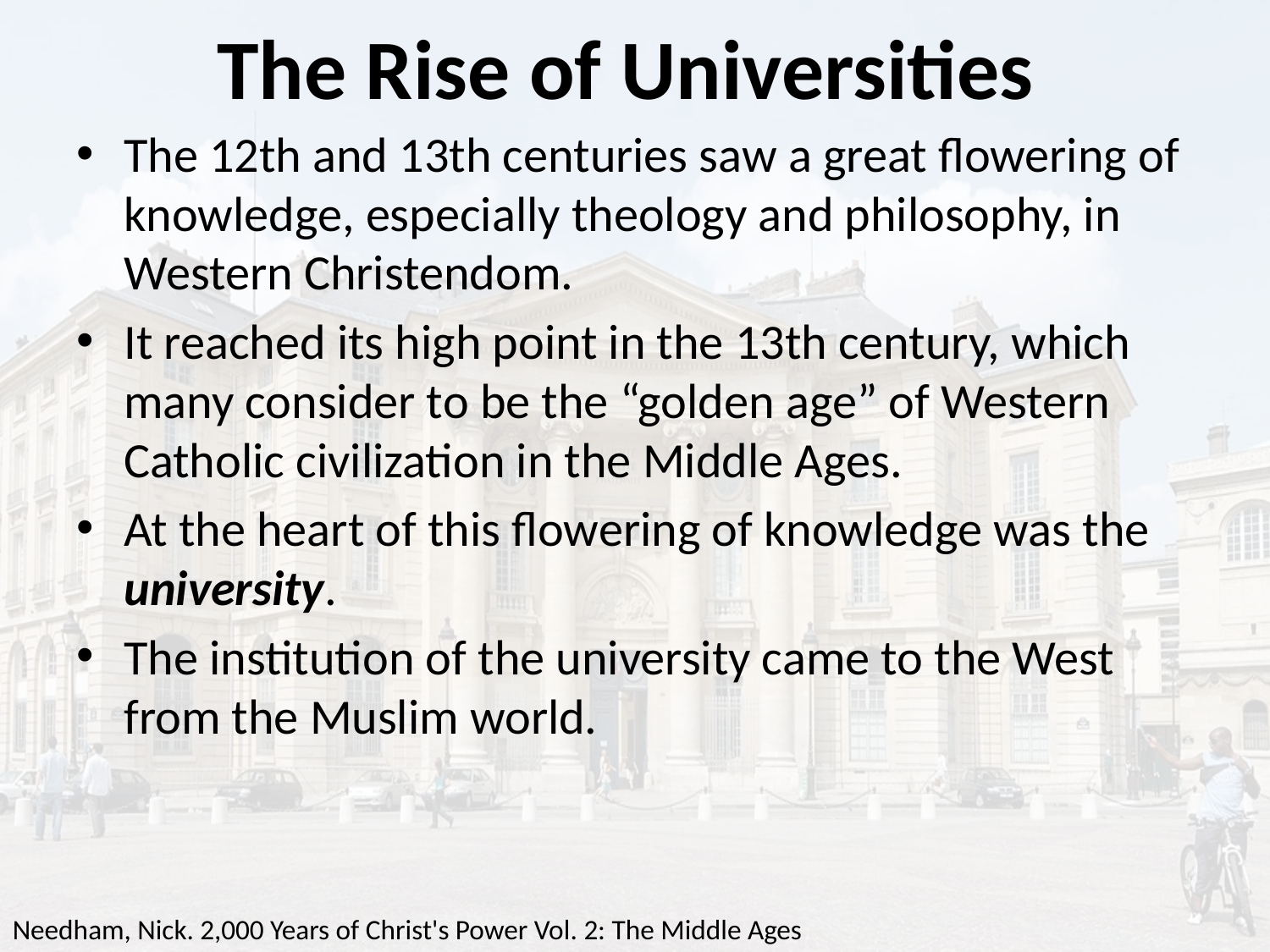

# The Rise of Universities
The 12th and 13th centuries saw a great flowering of knowledge, especially theology and philosophy, in Western Christendom.
It reached its high point in the 13th century, which many consider to be the “golden age” of Western Catholic civilization in the Middle Ages.
At the heart of this flowering of knowledge was the university.
The institution of the university came to the West from the Muslim world.
Needham, Nick. 2,000 Years of Christ's Power Vol. 2: The Middle Ages